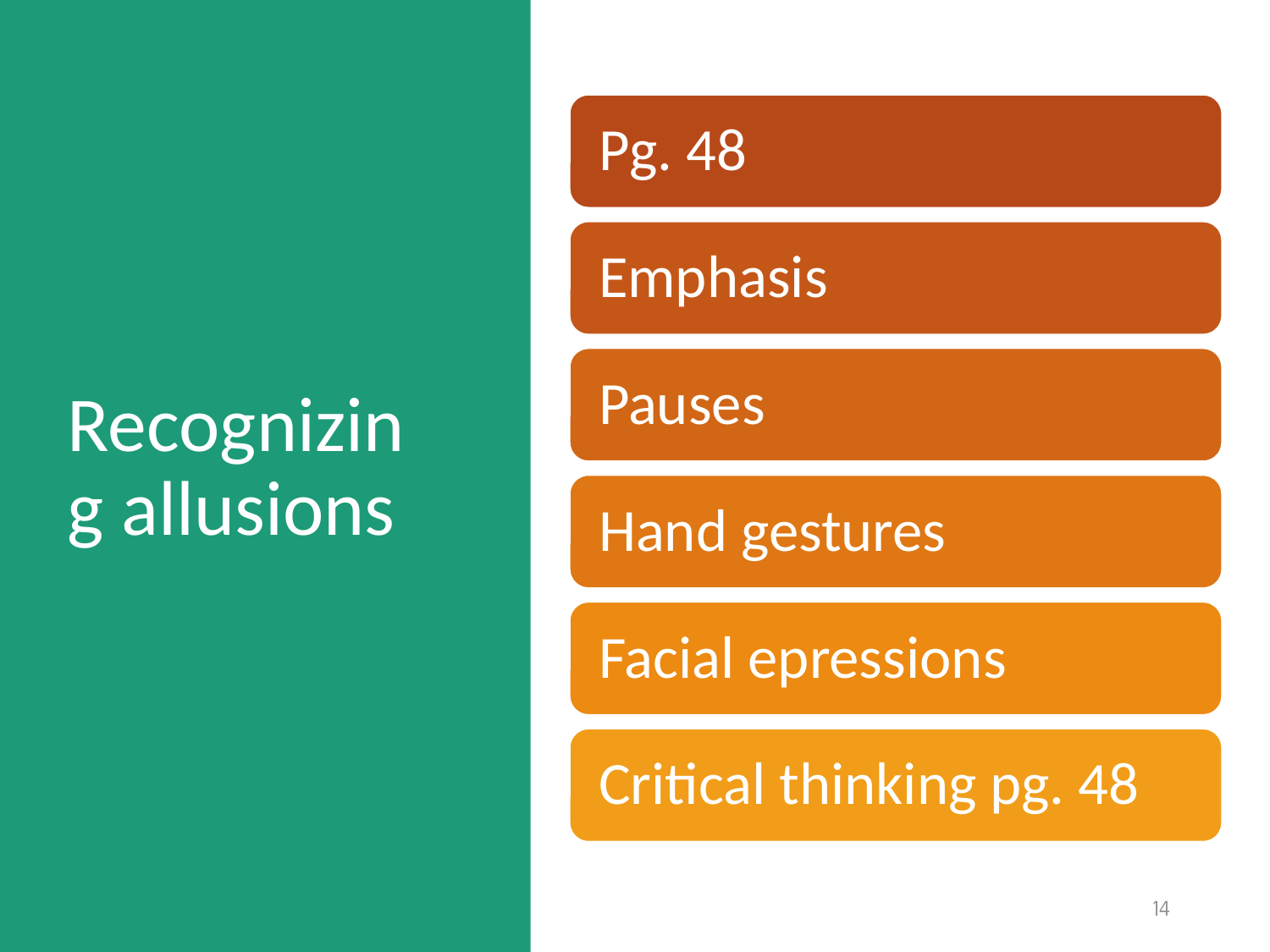

# Recognizing allusions
Pg. 48
Emphasis
Pauses
Hand gestures
Facial epressions
Critical thinking pg. 48
14